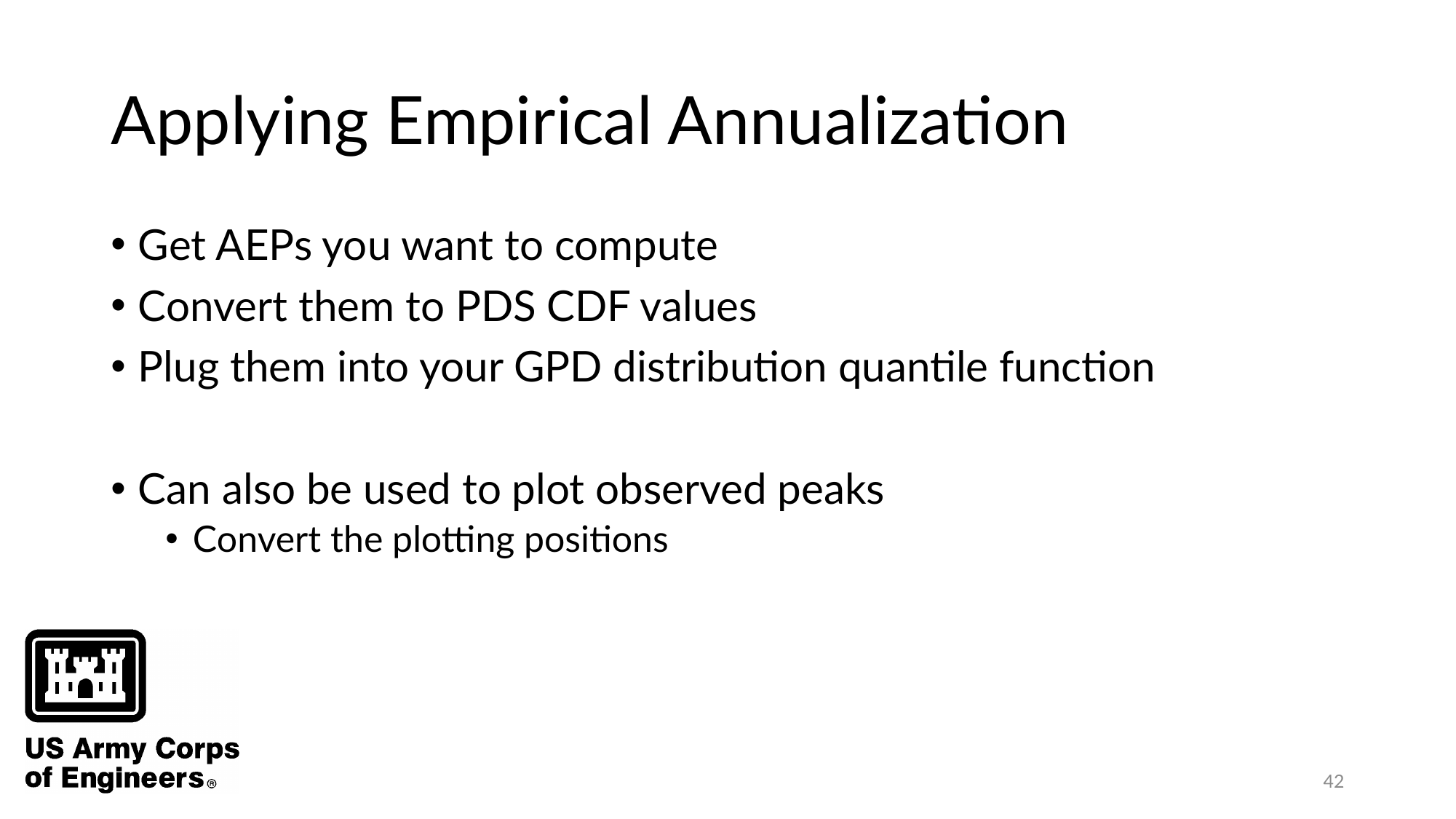

# Applying Empirical Annualization
Get AEPs you want to compute
Convert them to PDS CDF values
Plug them into your GPD distribution quantile function

Can also be used to plot observed peaks
Convert the plotting positions

42